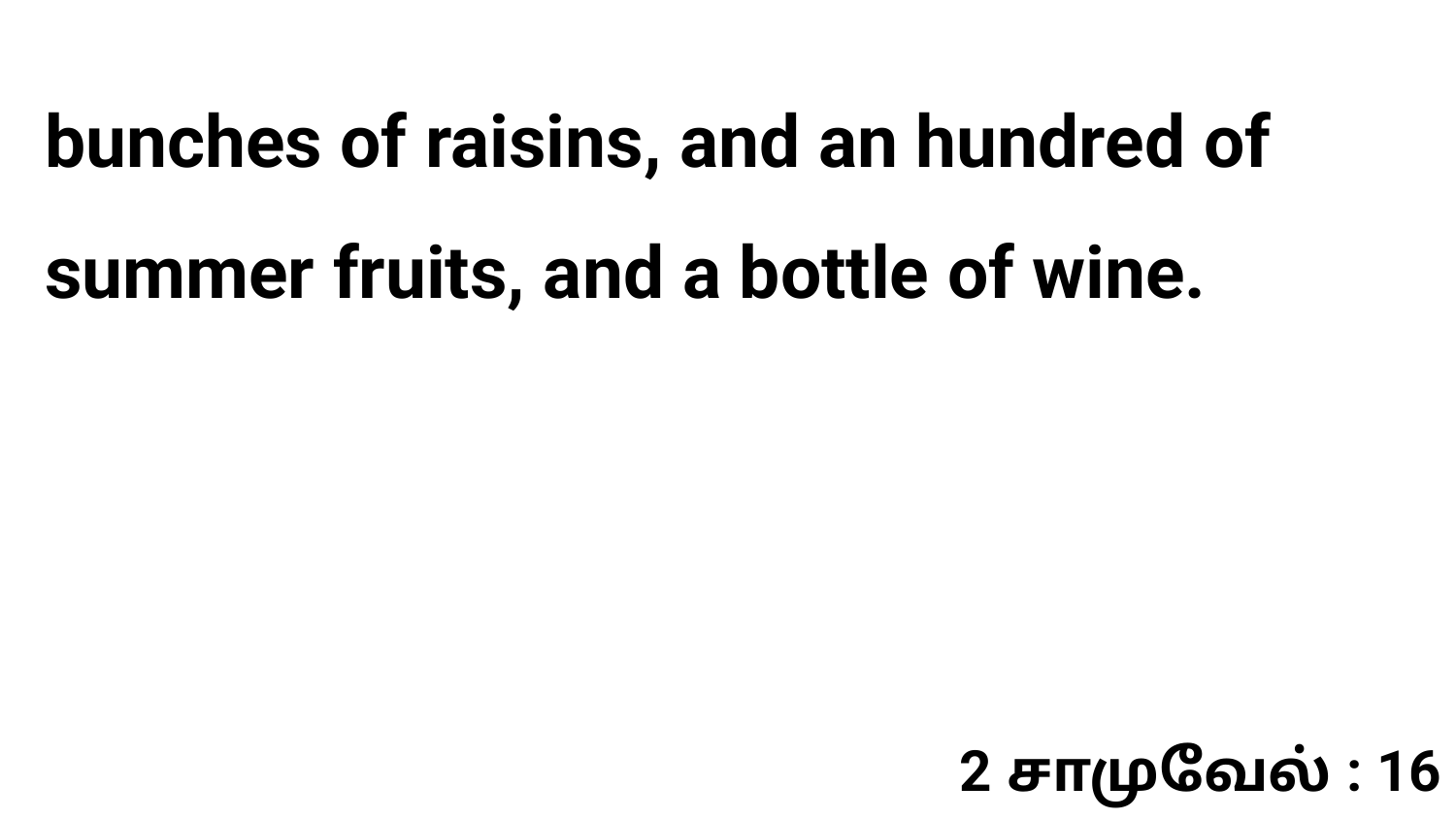

bunches of raisins, and an hundred of summer fruits, and a bottle of wine.
2 சாமுவேல் : 16